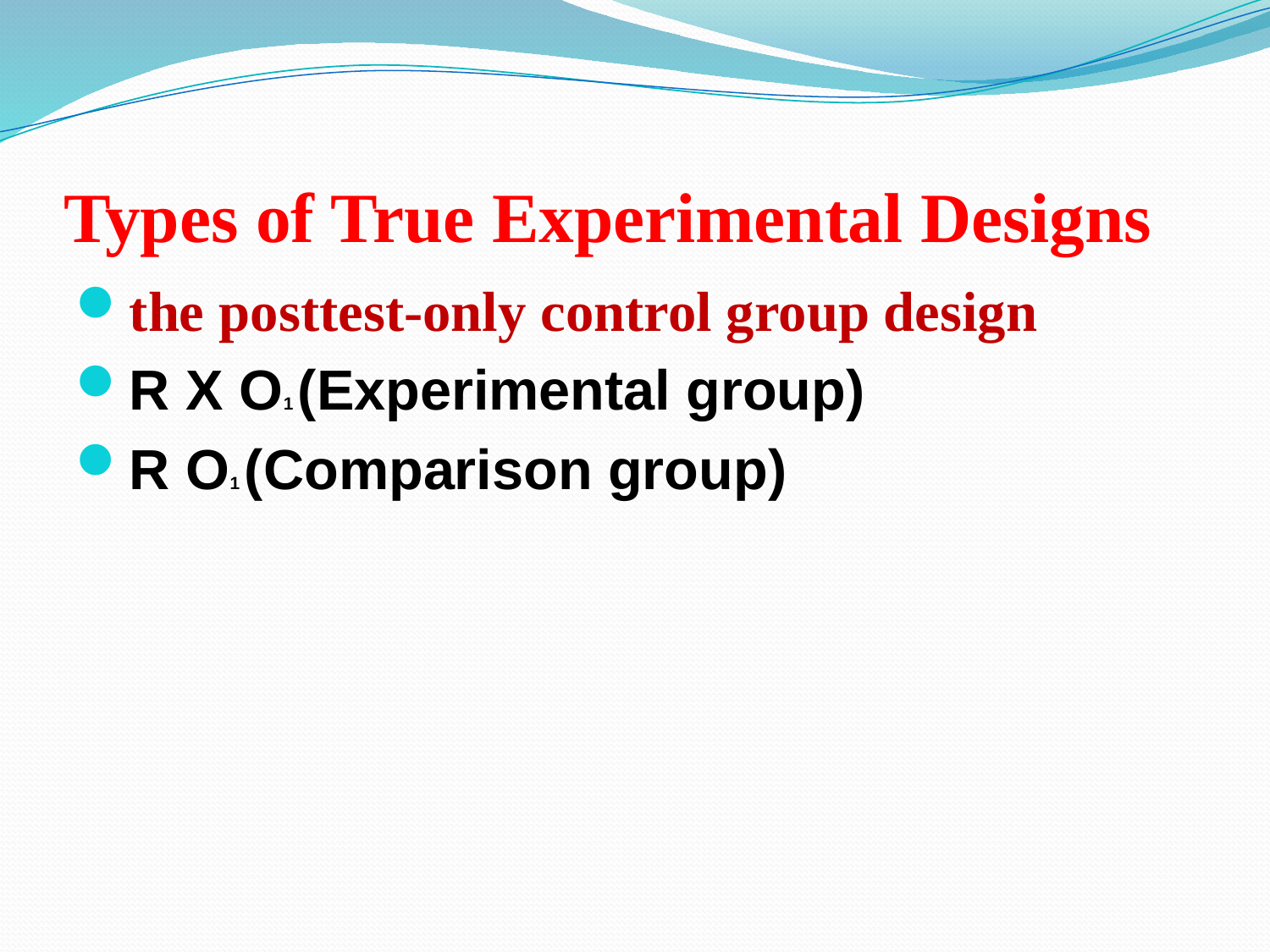

# Types of True Experimental Designs
the posttest-only control group design
R X O1 (Experimental group)
R O1 (Comparison group)